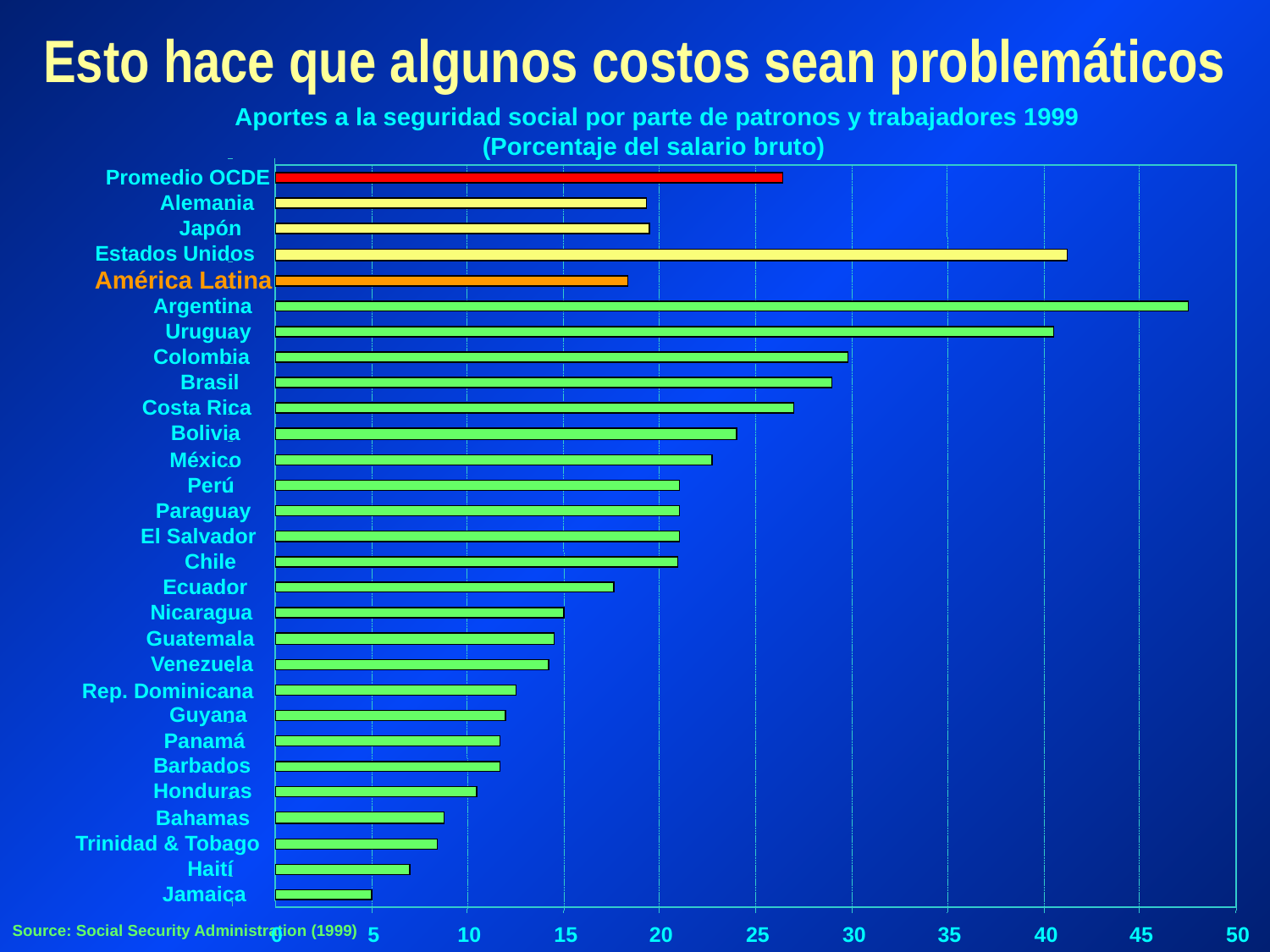

# Esto hace que algunos costos sean problemáticos
Aportes a la seguridad social por parte de patronos y trabajadores 1999
(Porcentaje del salario bruto)

Promedio OCDE

Alemania

Japón

Estados Unidos

América Latina

Argentina

Uruguay

Colombia

Brasil

Costa Rica

Bolivia

México

Perú

Paraguay

El Salvador

Chile

Ecuador

Nicaragua

Guatemala

Venezuela

Rep. Dominicana

Guyana

Panamá

Barbados

Honduras

Bahamas

Trinidad & Tobago

Haití

Jamaica

Source: Social Security Administration (1999)
0
5
10
15
20
25
30
35
40
45
50